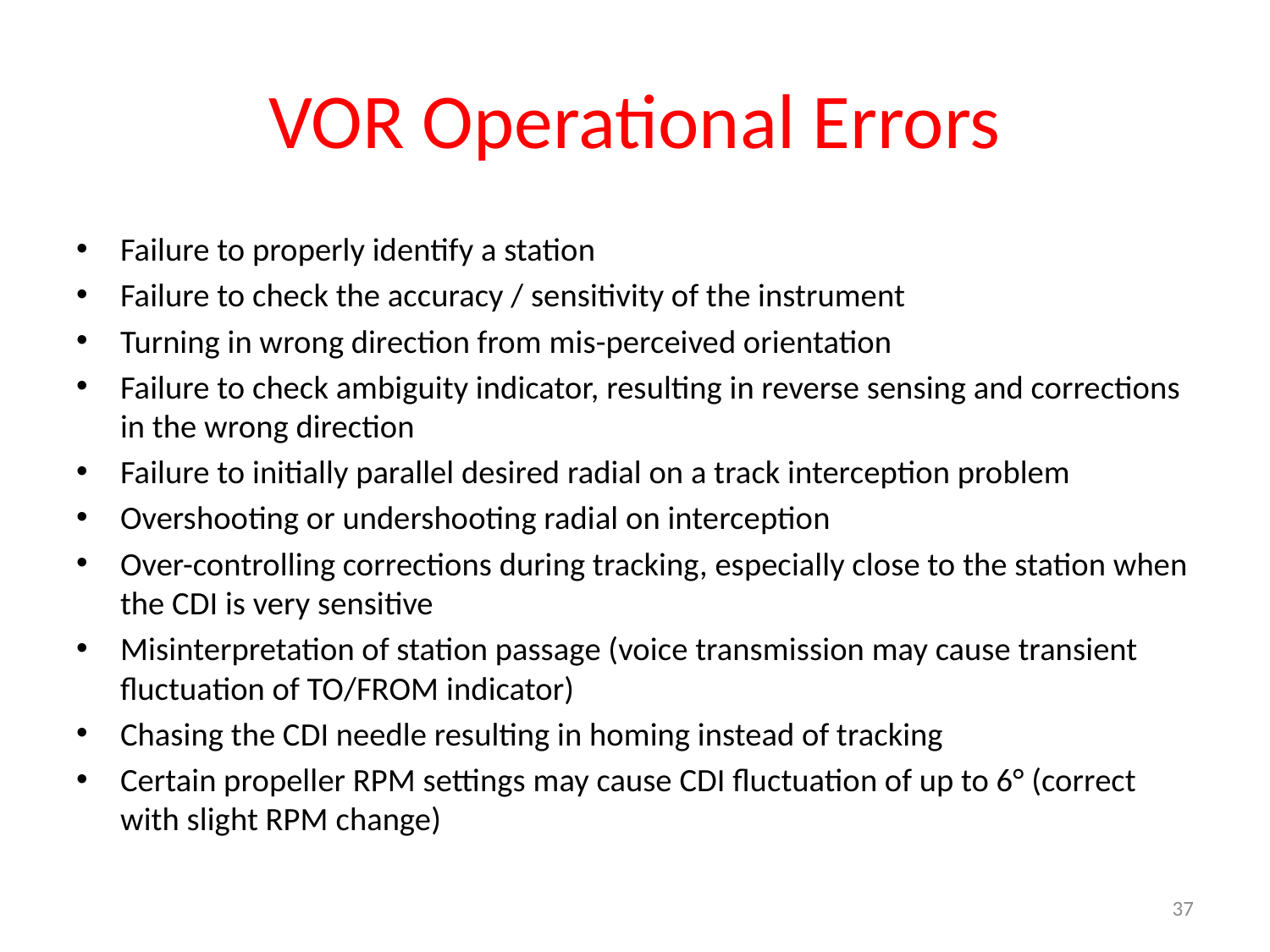

# VOR Operational Errors
Failure to properly identify a station
Failure to check the accuracy / sensitivity of the instrument
Turning in wrong direction from mis-perceived orientation
Failure to check ambiguity indicator, resulting in reverse sensing and corrections in the wrong direction
Failure to initially parallel desired radial on a track interception problem
Overshooting or undershooting radial on interception
Over-controlling corrections during tracking, especially close to the station when the CDI is very sensitive
Misinterpretation of station passage (voice transmission may cause transient fluctuation of TO/FROM indicator)
Chasing the CDI needle resulting in homing instead of tracking
Certain propeller RPM settings may cause CDI fluctuation of up to 6° (correct with slight RPM change)
37